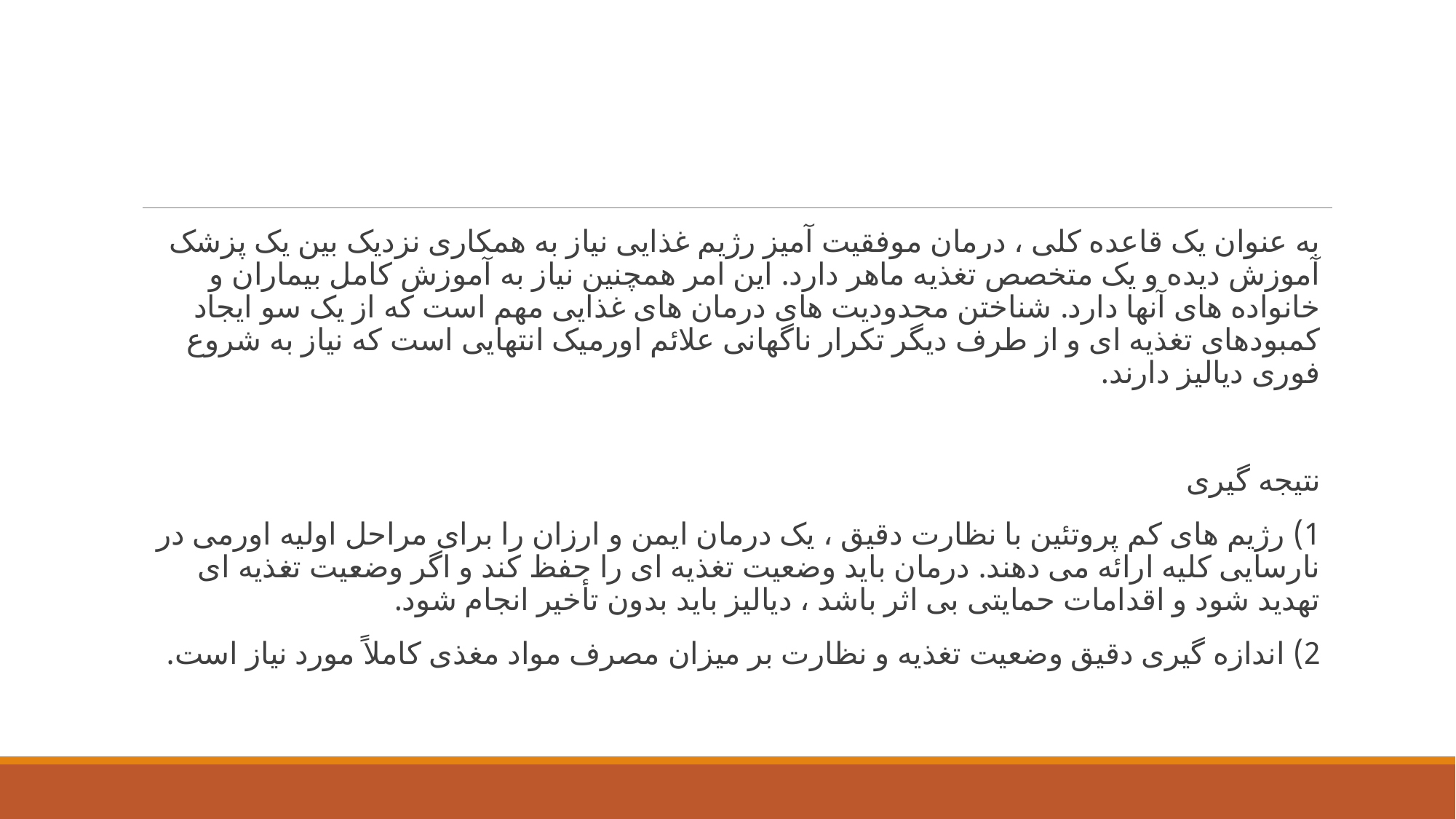

#
به عنوان یک قاعده کلی ، درمان موفقیت آمیز رژیم غذایی نیاز به همکاری نزدیک بین یک پزشک آموزش دیده و یک متخصص تغذیه ماهر دارد. این امر همچنین نیاز به آموزش کامل بیماران و خانواده های آنها دارد. شناختن محدودیت های درمان های غذایی مهم است که از یک سو ایجاد کمبودهای تغذیه ای و از طرف دیگر تکرار ناگهانی علائم اورمیک انتهایی است که نیاز به شروع فوری دیالیز دارند.

نتیجه گیری
1) رژیم های کم پروتئین با نظارت دقیق ، یک درمان ایمن و ارزان را برای مراحل اولیه اورمی در نارسایی کلیه ارائه می دهند. درمان باید وضعیت تغذیه ای را حفظ کند و اگر وضعیت تغذیه ای تهدید شود و اقدامات حمایتی بی اثر باشد ، دیالیز باید بدون تأخیر انجام شود.
2) اندازه گیری دقیق وضعیت تغذیه و نظارت بر میزان مصرف مواد مغذی کاملاً مورد نیاز است.